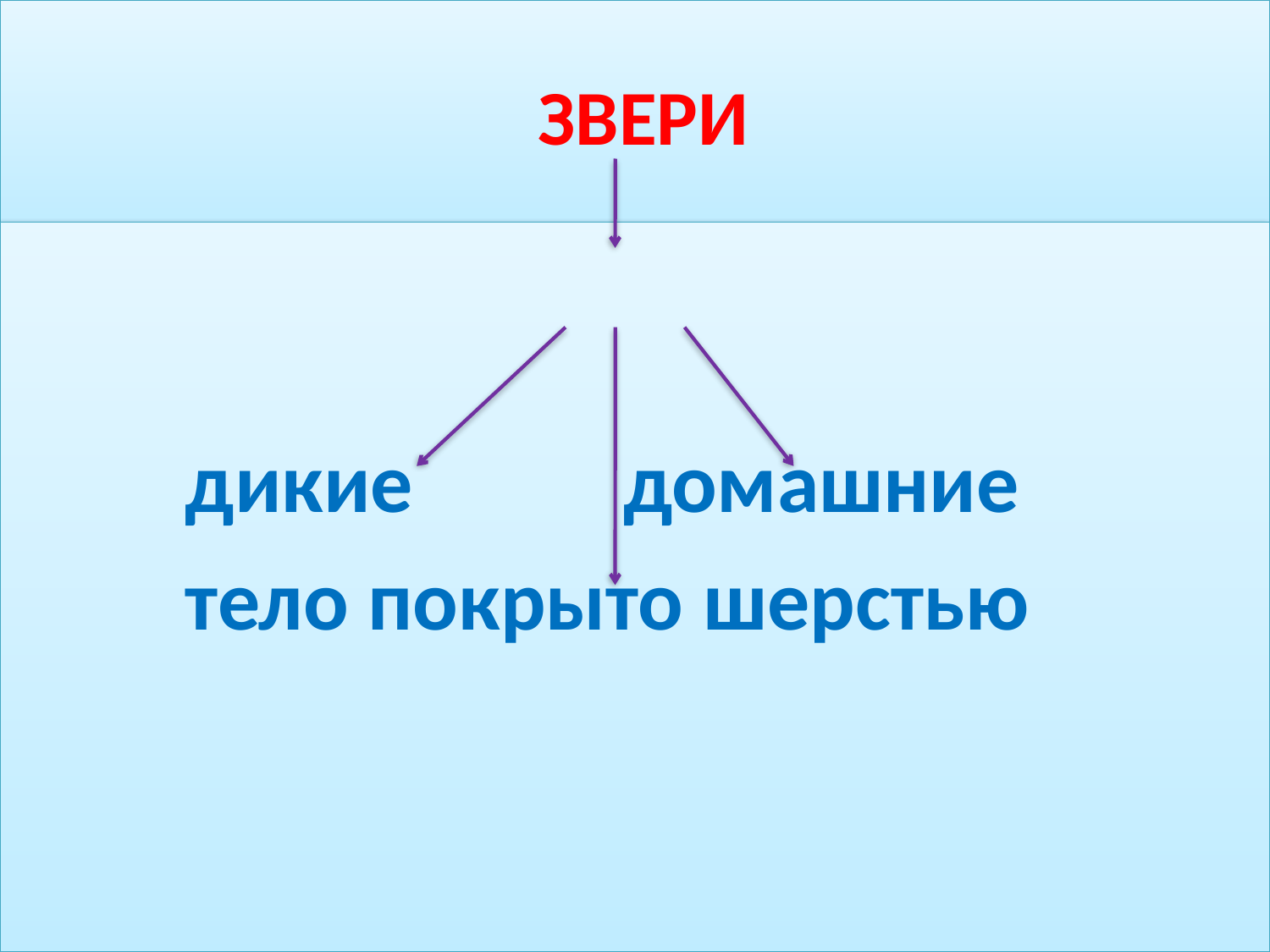

# ЗВЕРИ

            дикие           домашние
            тело покрыто шерстью